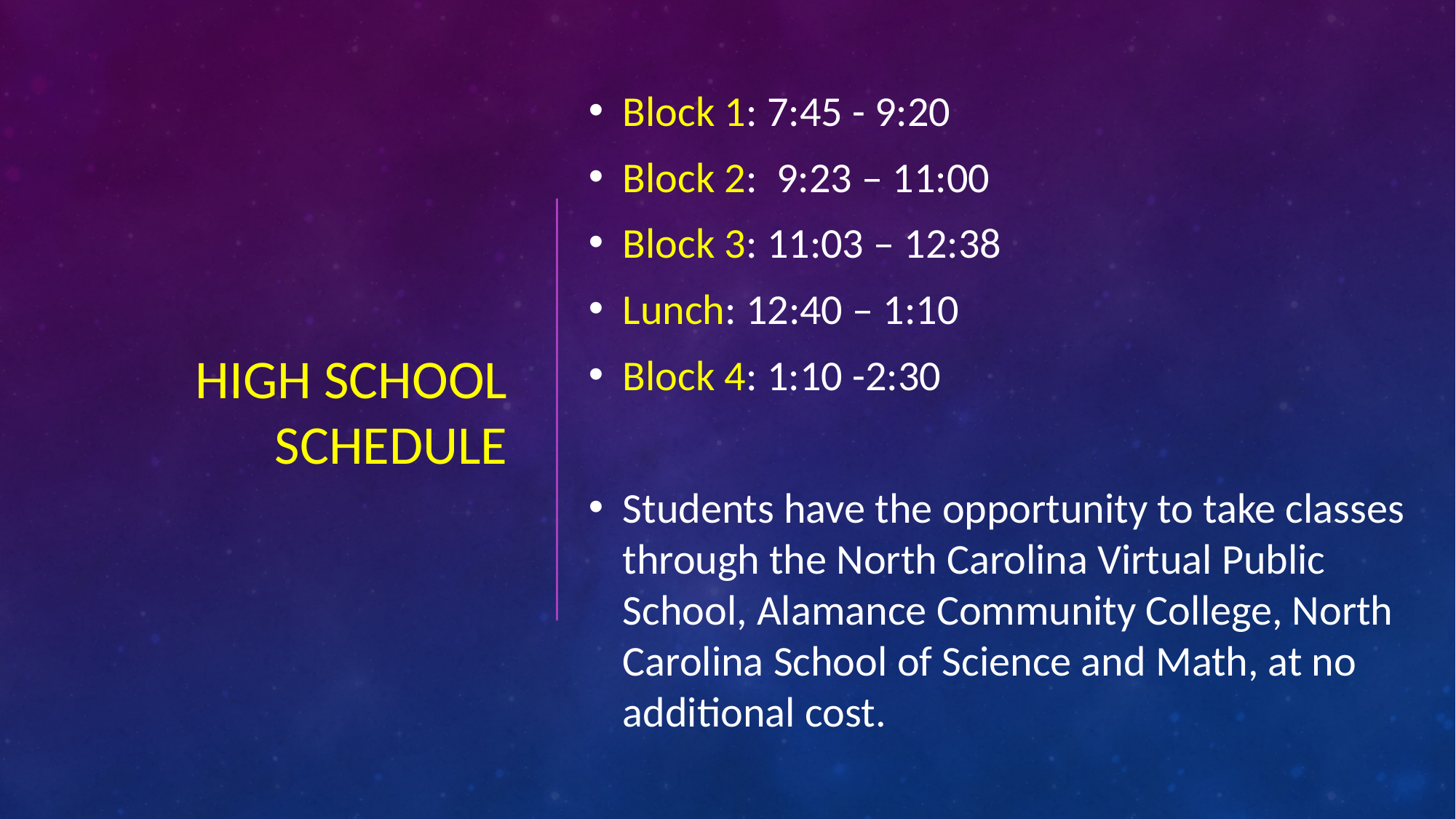

# High SCHOOL schedule
Block 1: 7:45 - 9:20
Block 2:  9:23 – 11:00
Block 3: 11:03 – 12:38
Lunch: 12:40 – 1:10
Block 4: 1:10 -2:30

Students have the opportunity to take classes through the North Carolina Virtual Public School, Alamance Community College, North Carolina School of Science and Math, at no additional cost.